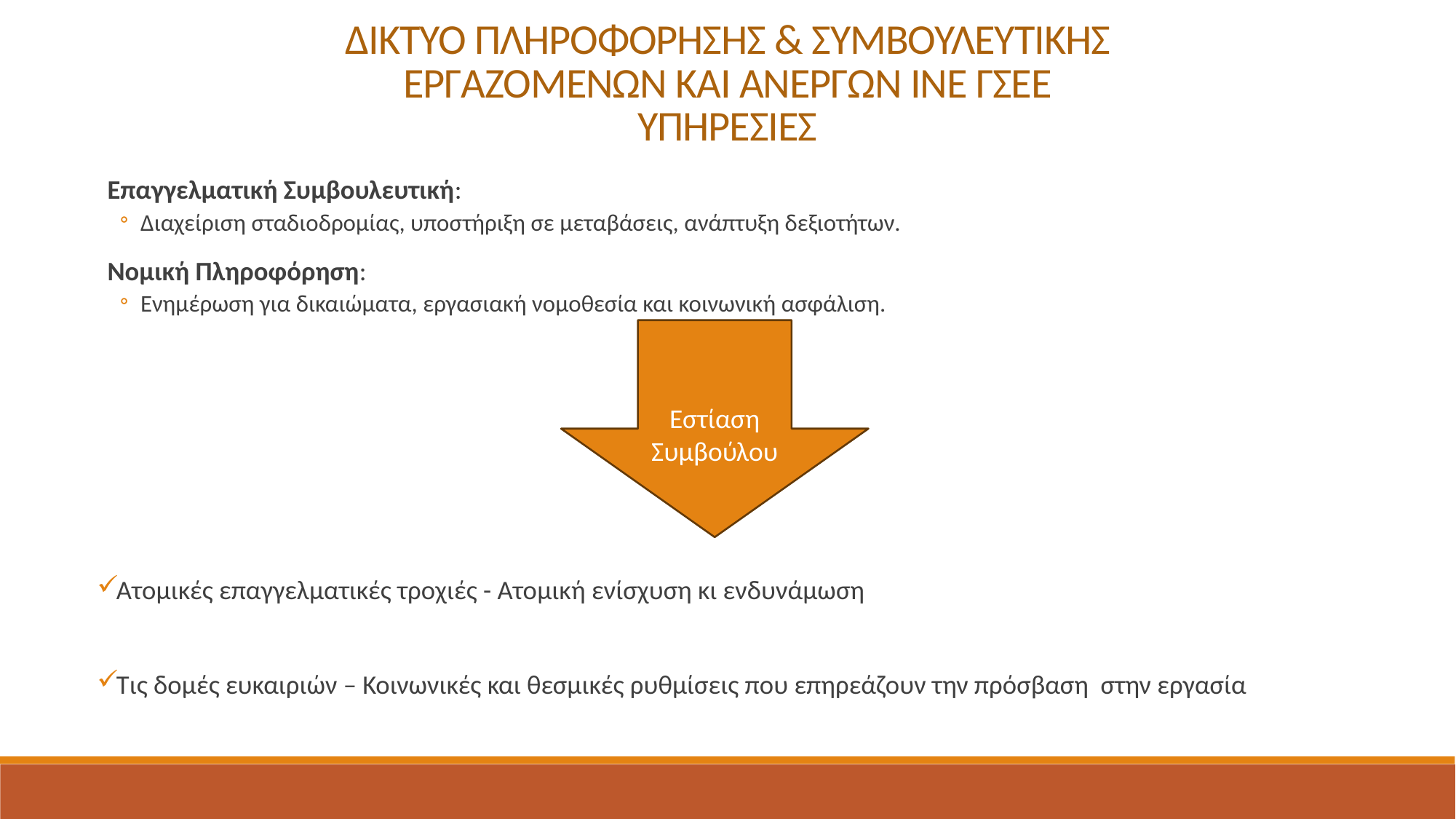

ΔΙΚΤΥΟ ΠΛΗΡΟΦΟΡΗΣΗΣ & ΣΥΜΒΟΥΛΕΥΤΙΚΗΣ
ΕΡΓΑΖΟΜΕΝΩΝ ΚΑΙ ΑΝΕΡΓΩΝ ΙΝΕ ΓΣΕΕ
ΥΠΗΡΕΣΙΕΣ

Επαγγελματική Συμβουλευτική:
Διαχείριση σταδιοδρομίας, υποστήριξη σε μεταβάσεις, ανάπτυξη δεξιοτήτων.
Νομική Πληροφόρηση:
Ενημέρωση για δικαιώματα, εργασιακή νομοθεσία και κοινωνική ασφάλιση.

Ατομικές επαγγελματικές τροχιές - Ατομική ενίσχυση κι ενδυνάμωση

Τις δομές ευκαιριών – Κοινωνικές και θεσμικές ρυθμίσεις που επηρεάζουν την πρόσβαση  στην εργασία

Εστίαση Συμβούλου